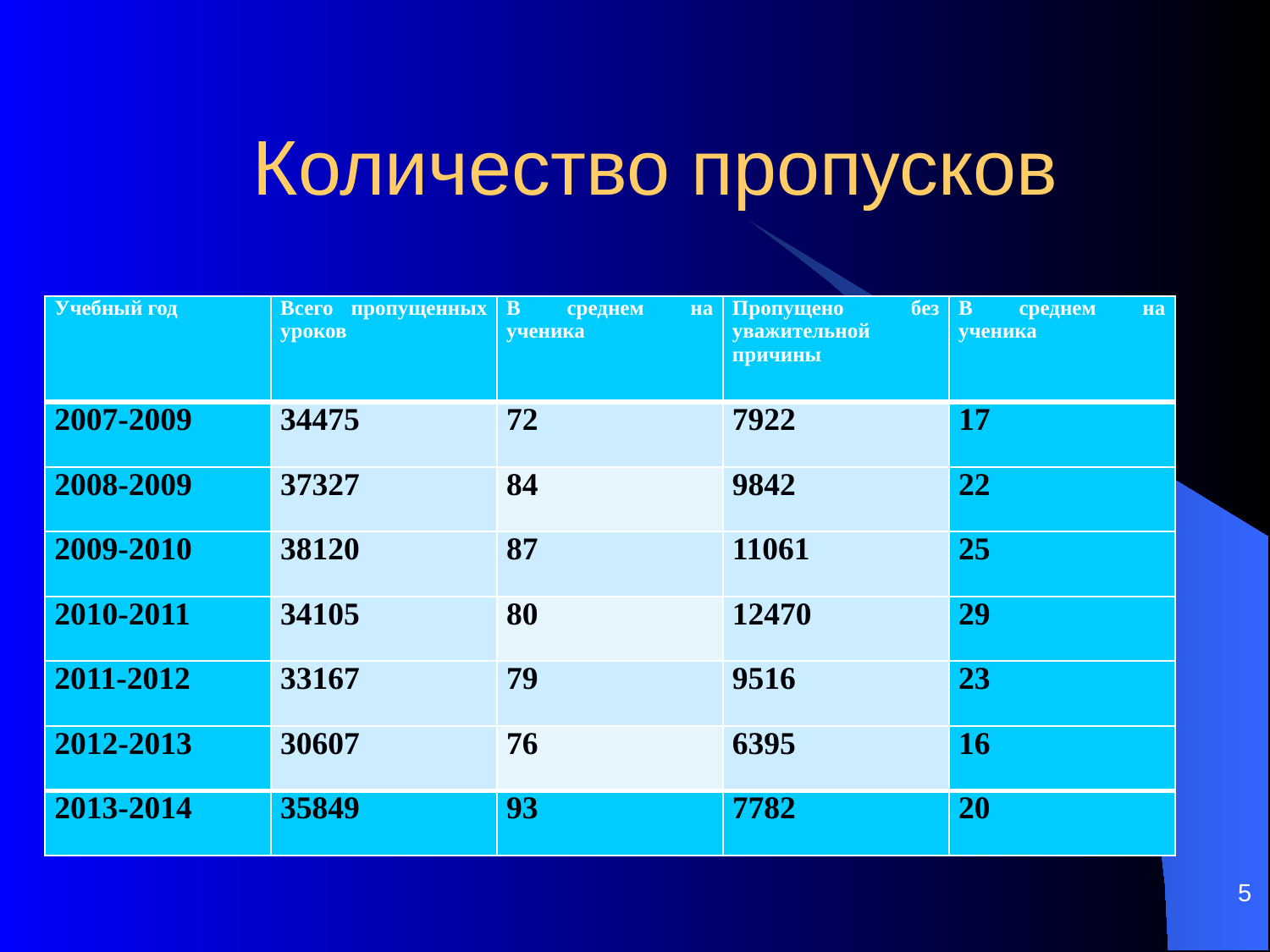

# Количество пропусков
| Учебный год | Всего пропущенных уроков | В среднем на ученика | Пропущено без уважительной причины | В среднем на ученика |
| --- | --- | --- | --- | --- |
| 2007-2009 | 34475 | 72 | 7922 | 17 |
| 2008-2009 | 37327 | 84 | 9842 | 22 |
| 2009-2010 | 38120 | 87 | 11061 | 25 |
| 2010-2011 | 34105 | 80 | 12470 | 29 |
| 2011-2012 | 33167 | 79 | 9516 | 23 |
| 2012-2013 | 30607 | 76 | 6395 | 16 |
| 2013-2014 | 35849 | 93 | 7782 | 20 |
5